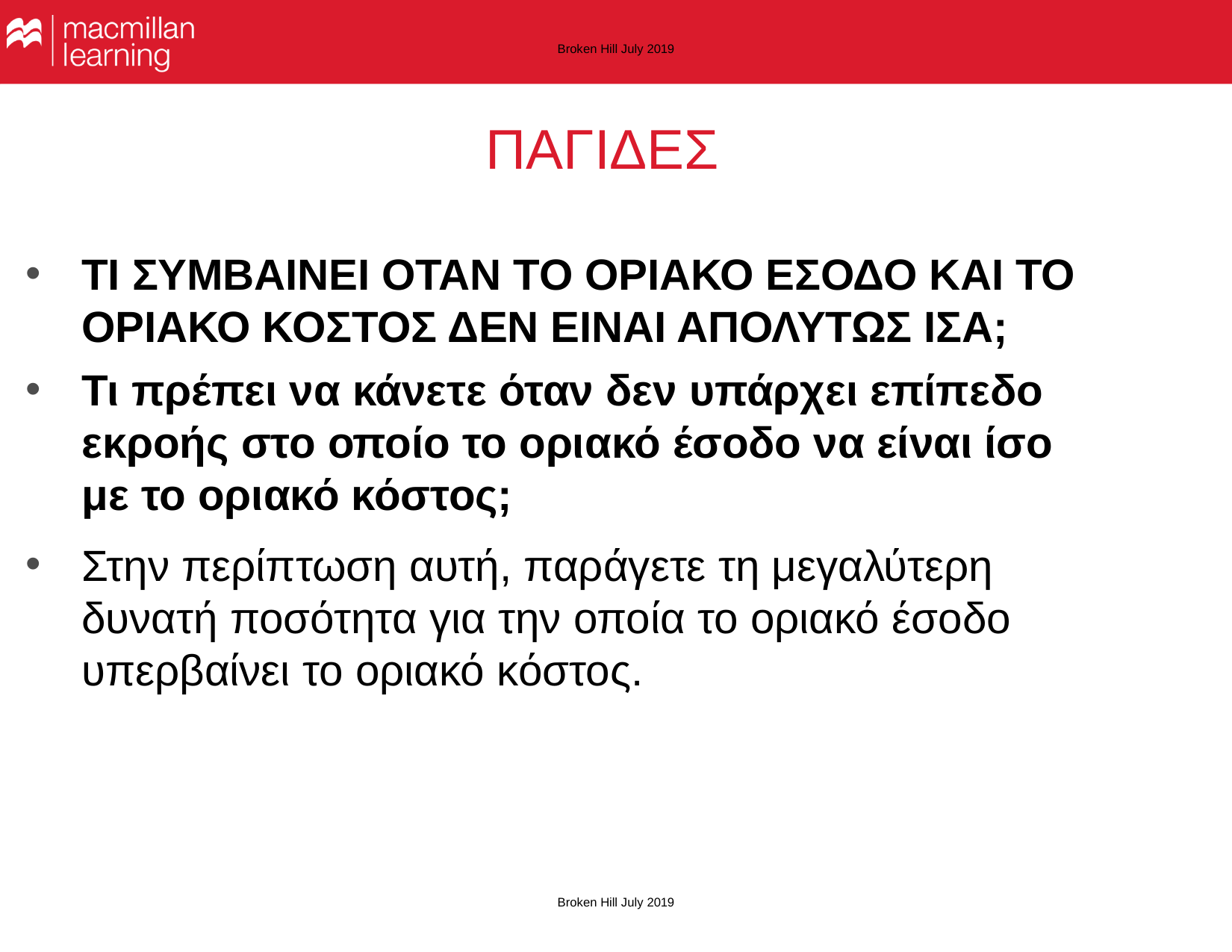

Broken Hill July 2019
# ΠΑΓΙΔΕΣ
ΤΙ ΣΥΜΒΑΙΝΕΙ ΟΤΑΝ ΤΟ ΟΡΙΑΚΟ ΕΣΟΔΟ ΚΑΙ ΤΟ ΟΡΙΑΚΟ ΚΟΣΤΟΣ ΔΕΝ ΕΙΝΑΙ ΑΠΟΛΥΤΩΣ ΙΣΑ;
Τι πρέπει να κάνετε όταν δεν υπάρχει επίπεδο εκροής στο οποίο το οριακό έσοδο να είναι ίσο με το οριακό κόστος;
Στην περίπτωση αυτή, παράγετε τη μεγαλύτερη δυνατή ποσότητα για την οποία το οριακό έσοδο υπερβαίνει το οριακό κόστος.
Broken Hill July 2019